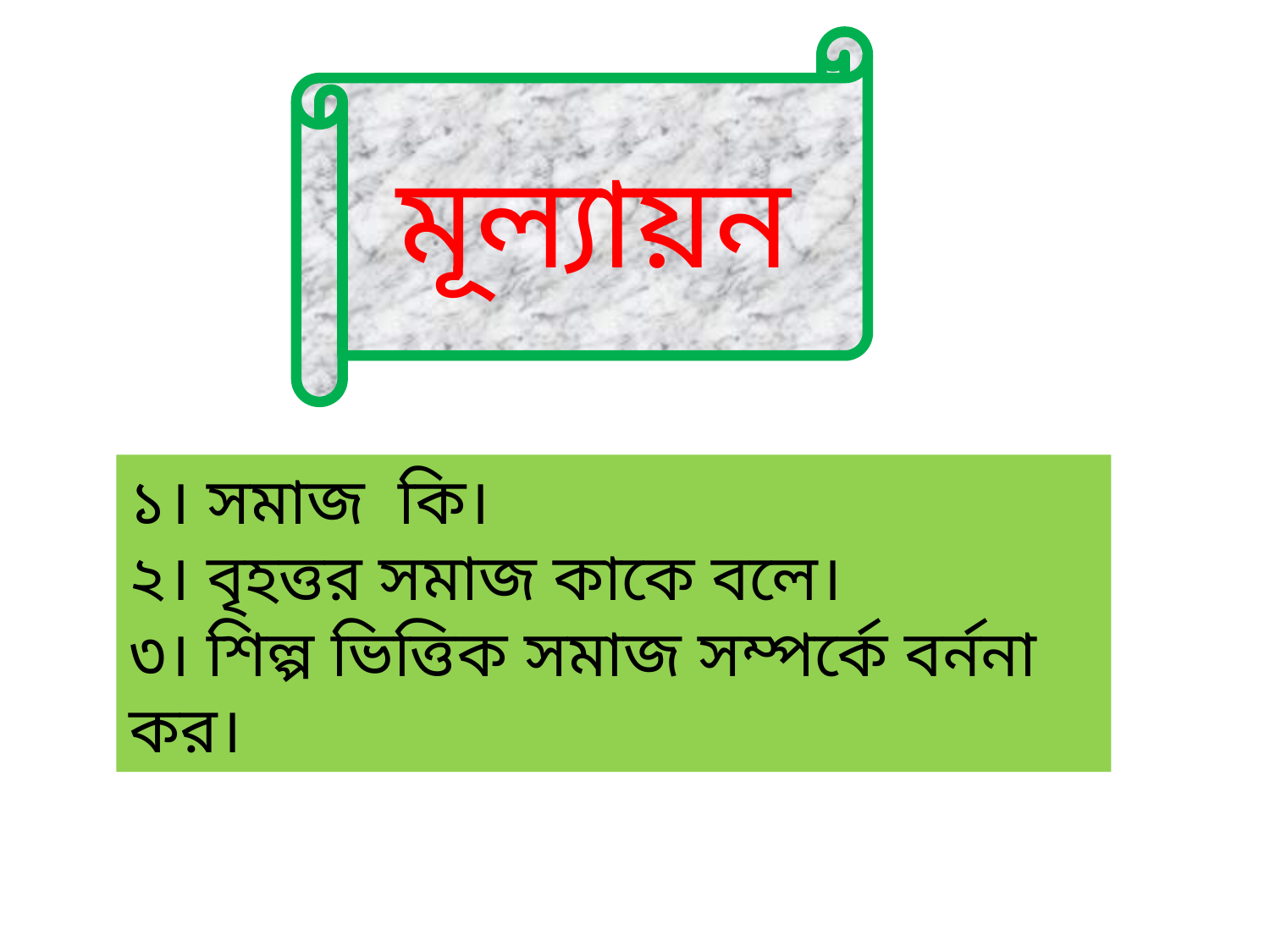

মূল্যায়ন
১। সমাজ  কি।
২। বৃহত্তর সমাজ কাকে বলে।
৩। শিল্প ভিত্তিক সমাজ সম্পর্কে বর্ননা কর।